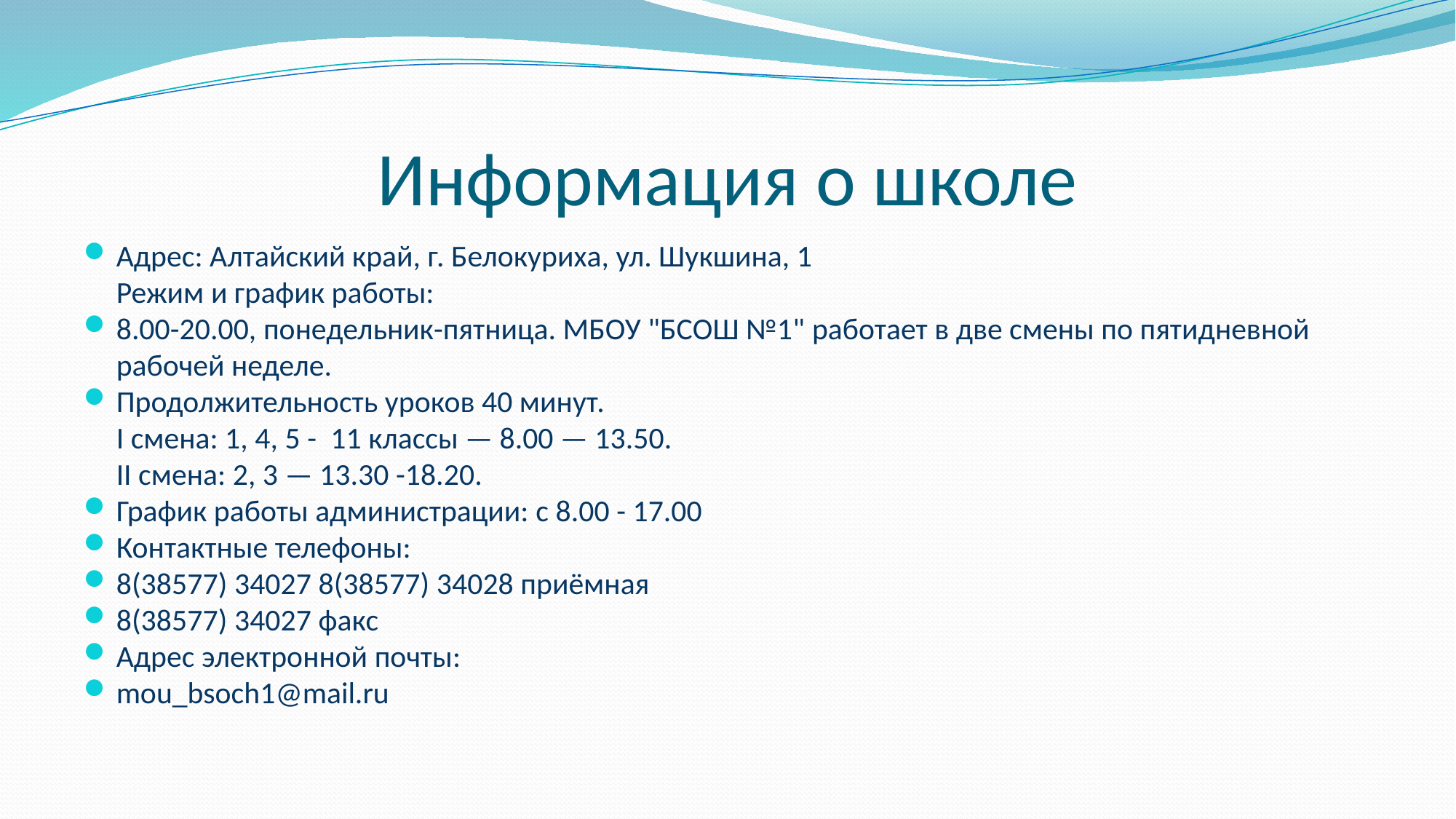

# Информация о школе
Адрес: Алтайский край, г. Белокуриха, ул. Шукшина, 1
Режим и график работы:
8.00-20.00, понедельник-пятница. МБОУ "БСОШ №1" работает в две смены по пятидневной рабочей неделе.
Продолжительность уроков 40 минут.
I смена: 1, 4, 5 -  11 классы — 8.00 — 13.50.
II смена: 2, 3 — 13.30 -18.20.
График работы администрации: с 8.00 - 17.00
Контактные телефоны:
8(38577) 34027 8(38577) 34028 приёмная
8(38577) 34027 факс
Адрес электронной почты:
mou_bsoch1@mail.ru